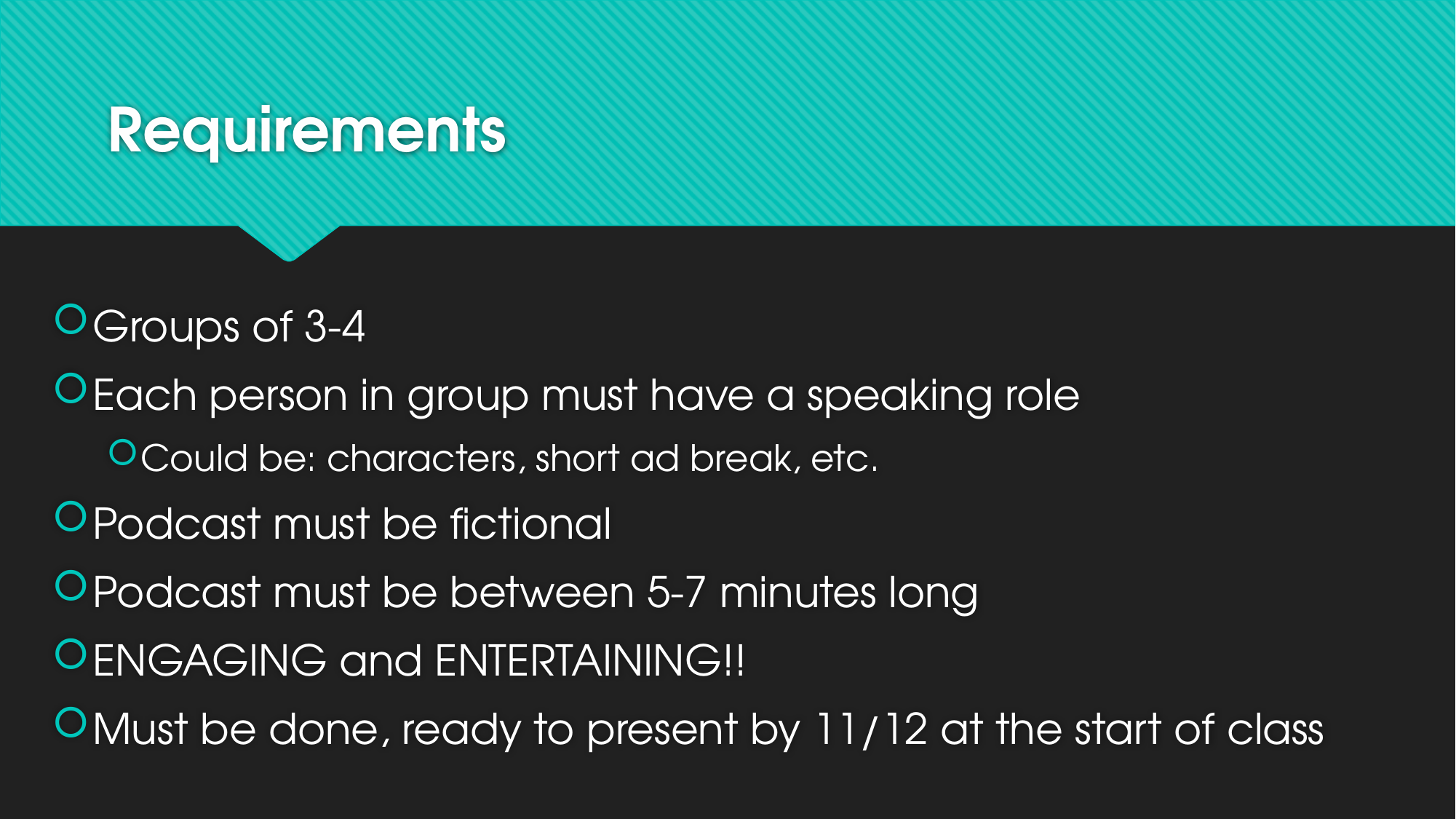

# Requirements
Groups of 3-4
Each person in group must have a speaking role
Could be: characters, short ad break, etc.
Podcast must be fictional
Podcast must be between 5-7 minutes long
ENGAGING and ENTERTAINING!!
Must be done, ready to present by 11/12 at the start of class